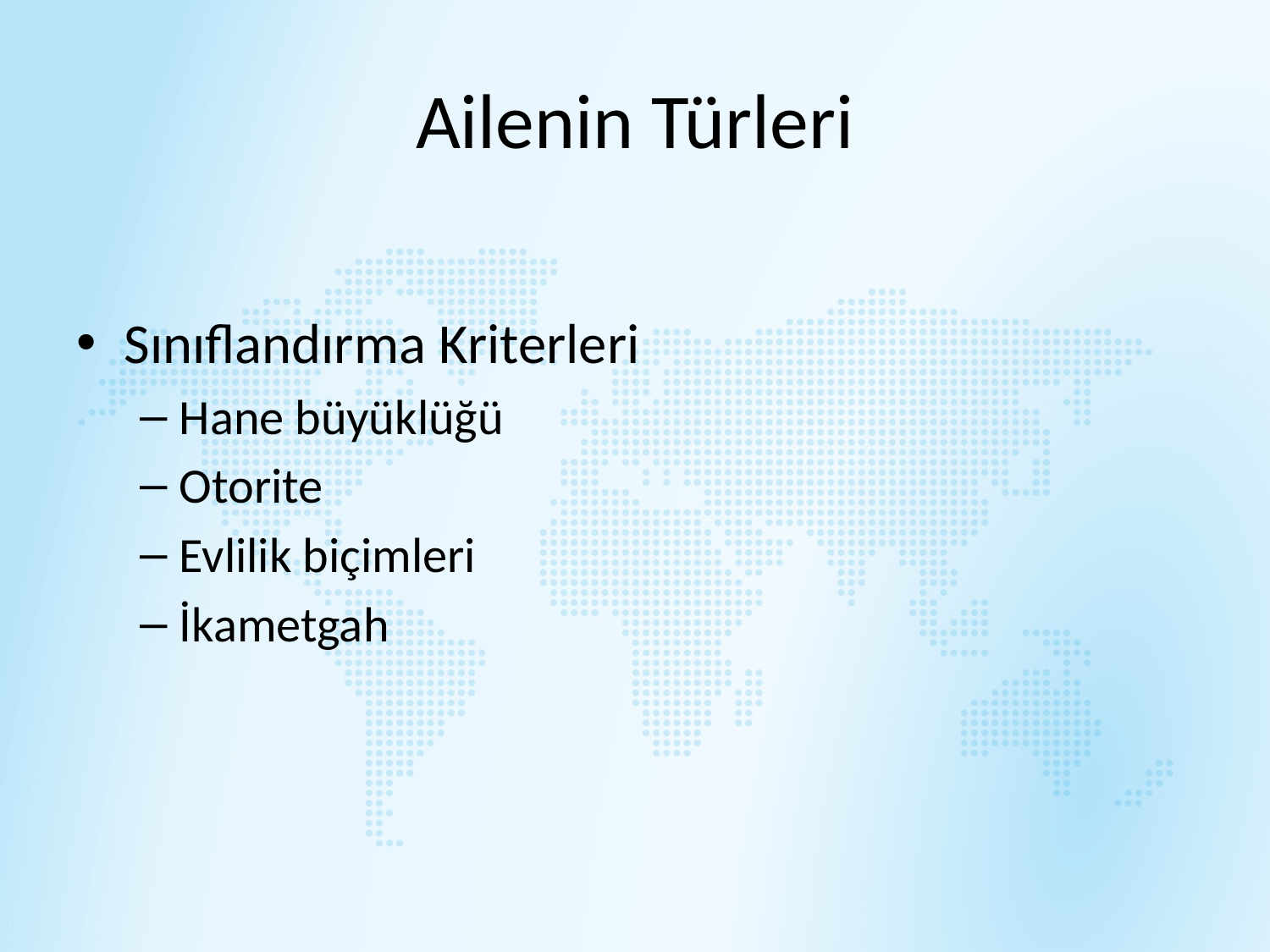

# Ailenin Türleri

Sınıflandırma Kriterleri
Hane büyüklüğü
Otorite
Evlilik biçimleri
İkametgah